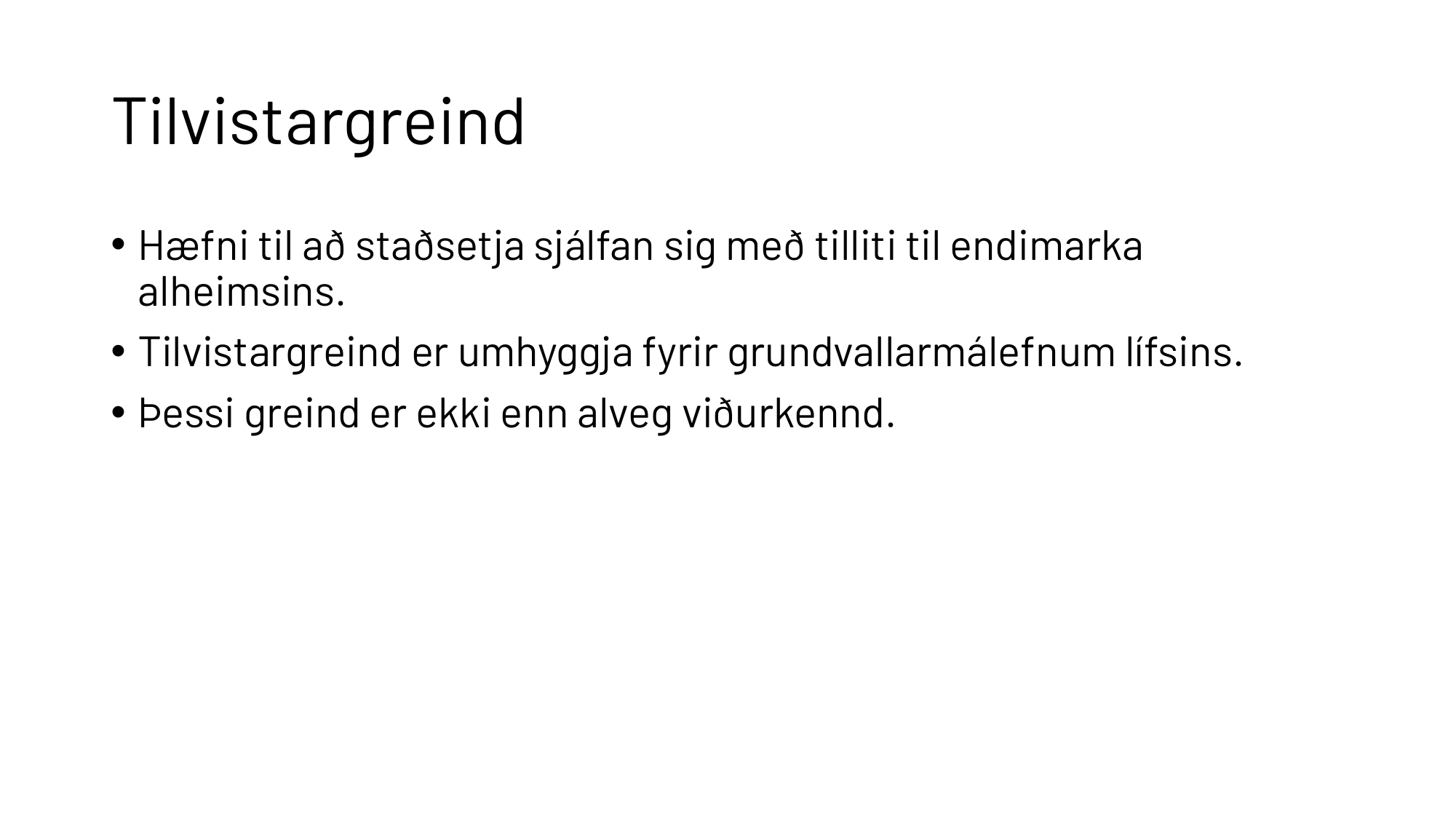

# Tilvistargreind
Hæfni til að staðsetja sjálfan sig með tilliti til endimarka alheimsins.
Tilvistargreind er umhyggja fyrir grundvallarmálefnum lífsins.
Þessi greind er ekki enn alveg viðurkennd.